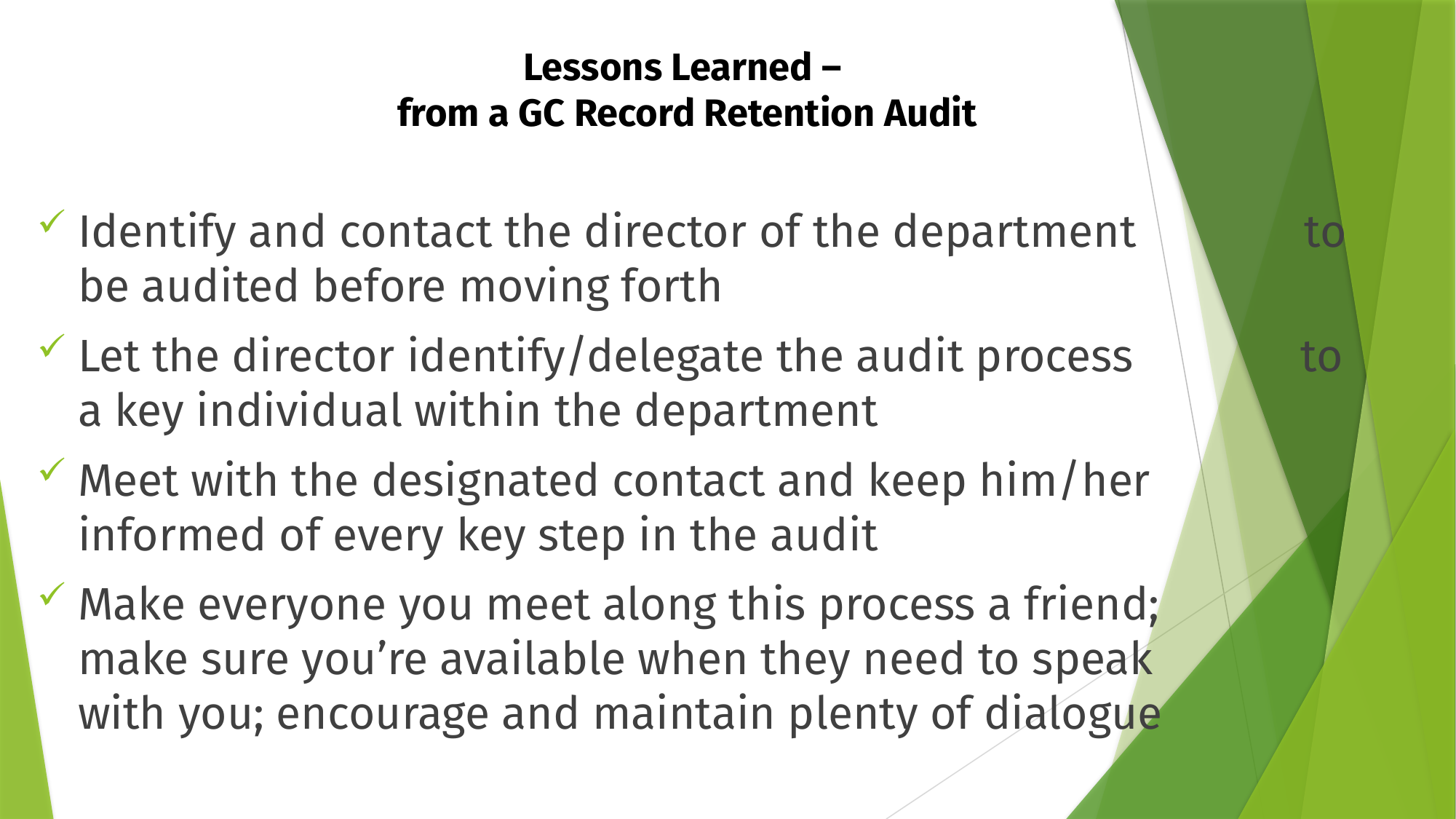

# Lessons Learned – from a GC Record Retention Audit
Identify and contact the director of the department              to be audited before moving forth
Let the director identify/delegate the audit process              to a key individual within the department
Meet with the designated contact and keep him/her  informed of every key step in the audit
Make everyone you meet along this process a friend;        make sure you’re available when they need to speak         with you; encourage and maintain plenty of dialogue